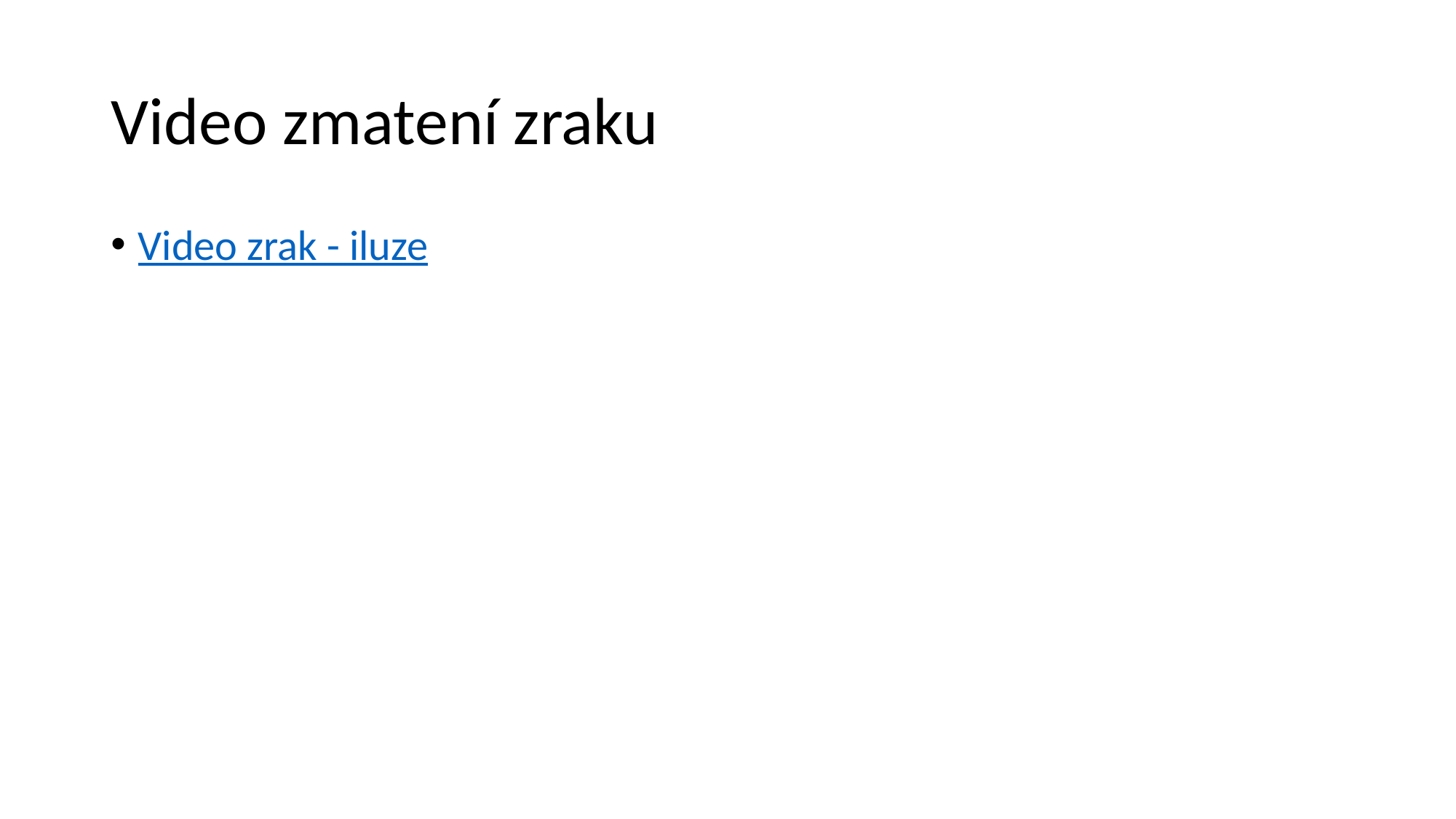

# Video zmatení zraku
Video zrak - iluze